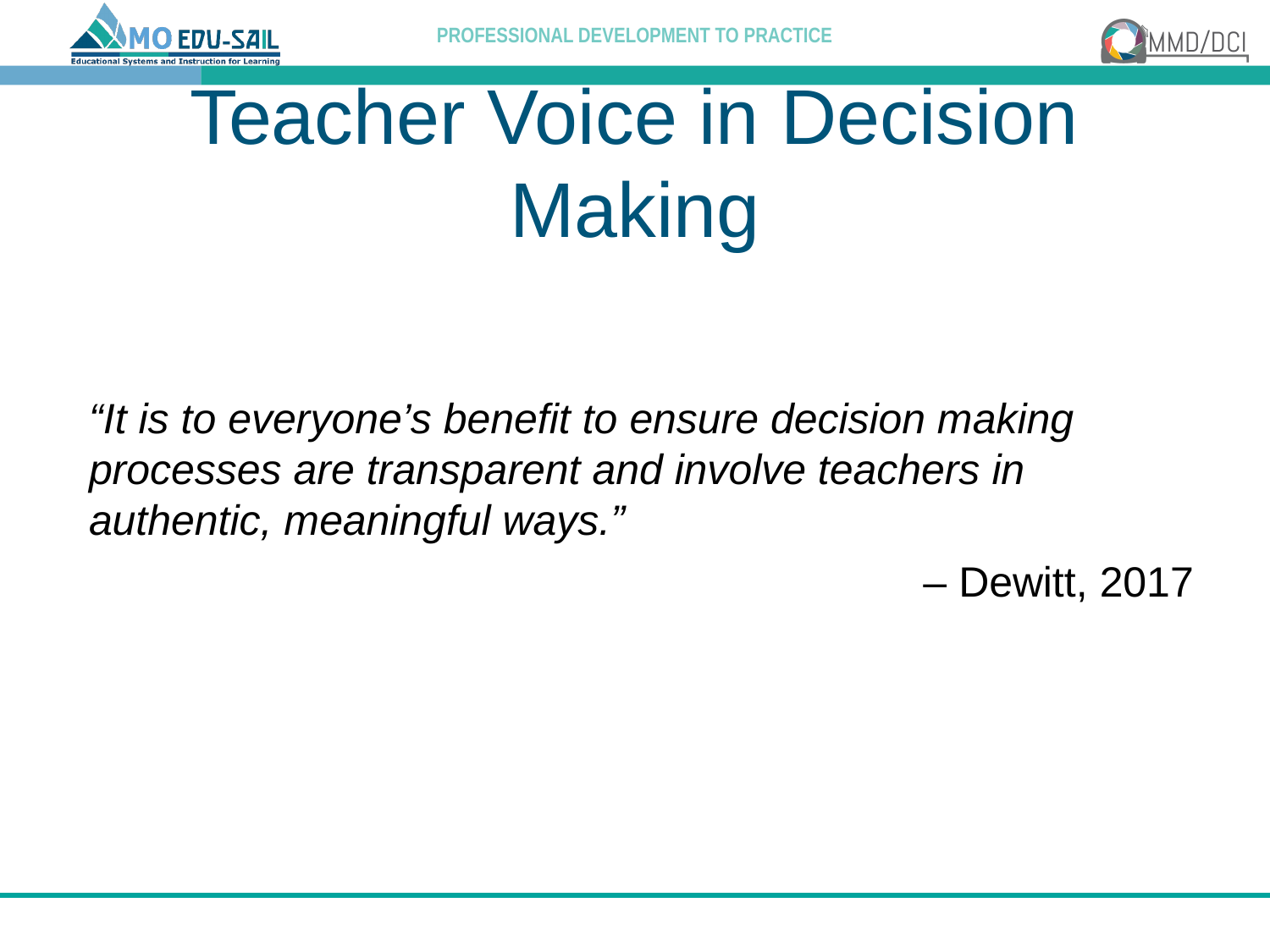

# Teacher Voice in Decision Making
“It is to everyone’s benefit to ensure decision making processes are transparent and involve teachers in authentic, meaningful ways.”
– Dewitt, 2017